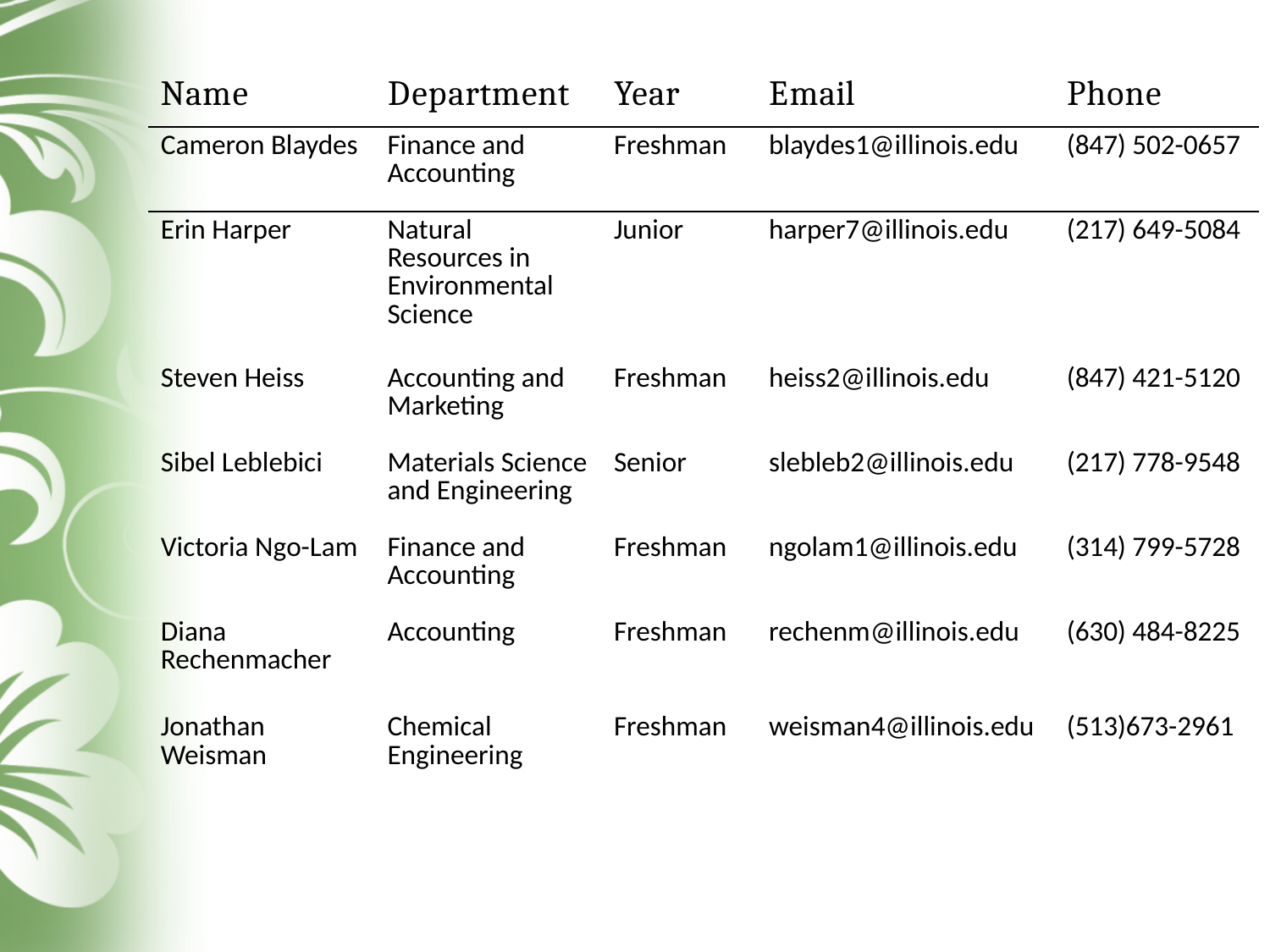

| Name | Department | Year | Email | Phone |
| --- | --- | --- | --- | --- |
| Cameron Blaydes | Finance and Accounting | Freshman | blaydes1@illinois.edu | (847) 502-0657 |
| Erin Harper | Natural Resources in Environmental Science | Junior | harper7@illinois.edu | (217) 649-5084 |
| Steven Heiss | Accounting and Marketing | Freshman | heiss2@illinois.edu | (847) 421-5120 |
| Sibel Leblebici | Materials Science and Engineering | Senior | slebleb2@illinois.edu | (217) 778-9548 |
| Victoria Ngo-Lam | Finance and Accounting | Freshman | ngolam1@illinois.edu | (314) 799-5728 |
| Diana Rechenmacher | Accounting | Freshman | rechenm@illinois.edu | (630) 484-8225 |
| Jonathan Weisman | Chemical Engineering | Freshman | weisman4@illinois.edu | (513)673-2961 |